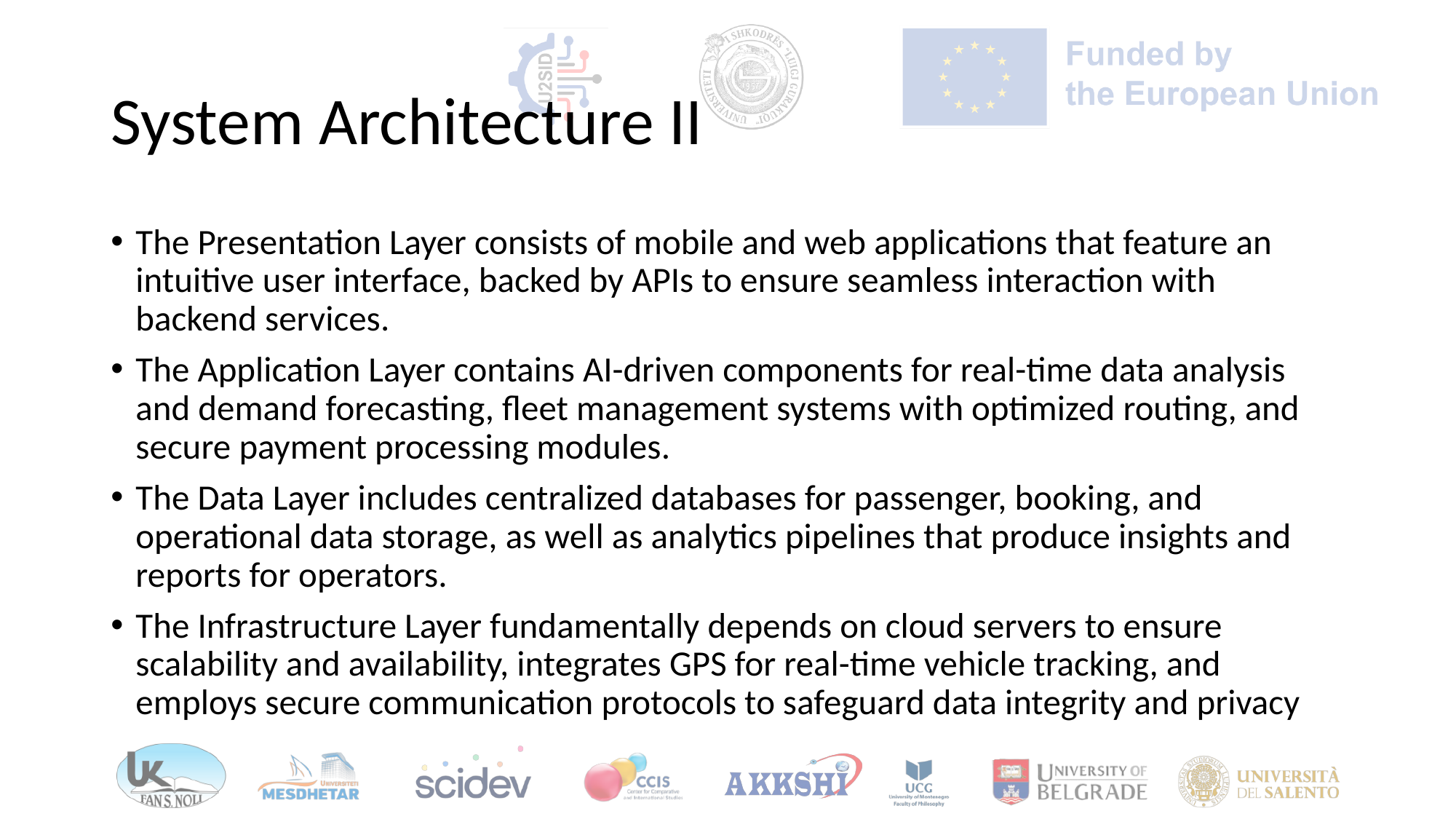

# System Architecture II
The Presentation Layer consists of mobile and web applications that feature an intuitive user interface, backed by APIs to ensure seamless interaction with backend services.
The Application Layer contains AI-driven components for real-time data analysis and demand forecasting, fleet management systems with optimized routing, and secure payment processing modules.
The Data Layer includes centralized databases for passenger, booking, and operational data storage, as well as analytics pipelines that produce insights and reports for operators.
The Infrastructure Layer fundamentally depends on cloud servers to ensure scalability and availability, integrates GPS for real-time vehicle tracking, and employs secure communication protocols to safeguard data integrity and privacy